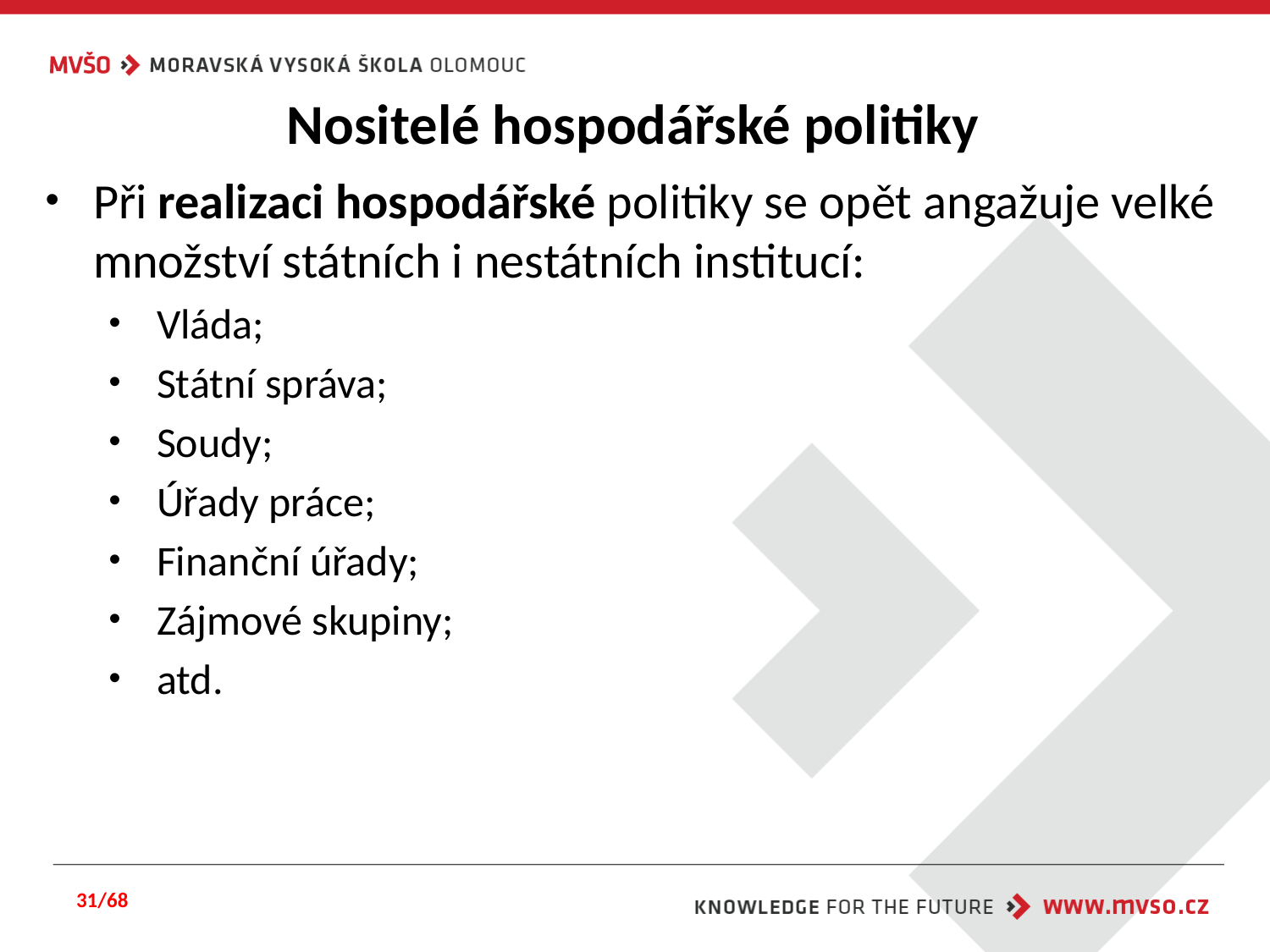

# Nositelé hospodářské politiky
Při realizaci hospodářské politiky se opět angažuje velké množství státních i nestátních institucí:
Vláda;
Státní správa;
Soudy;
Úřady práce;
Finanční úřady;
Zájmové skupiny;
atd.
31/68